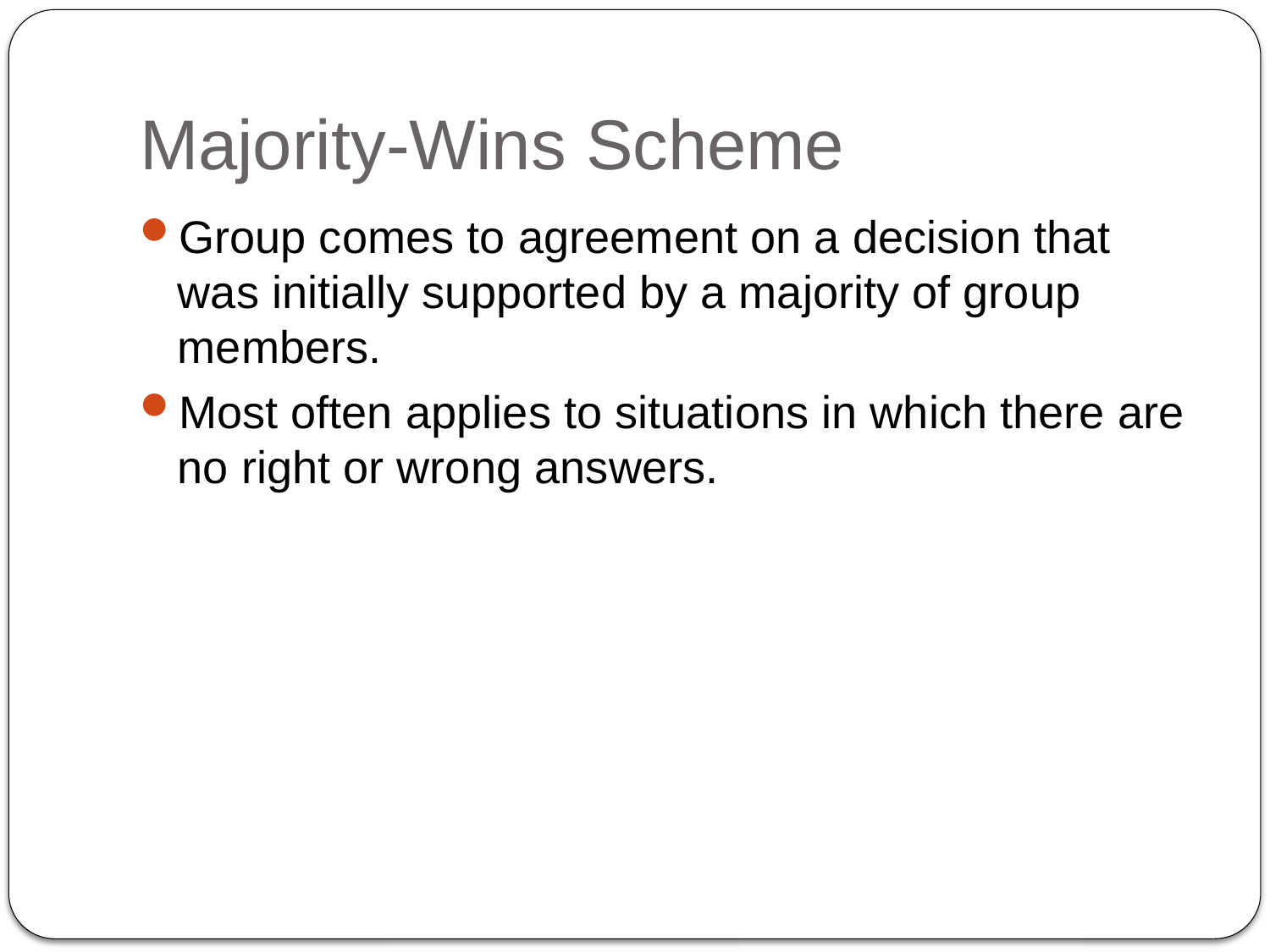

# Majority-Wins Scheme
Group comes to agreement on a decision that was initially supported by a majority of group members.
Most often applies to situations in which there are no right or wrong answers.